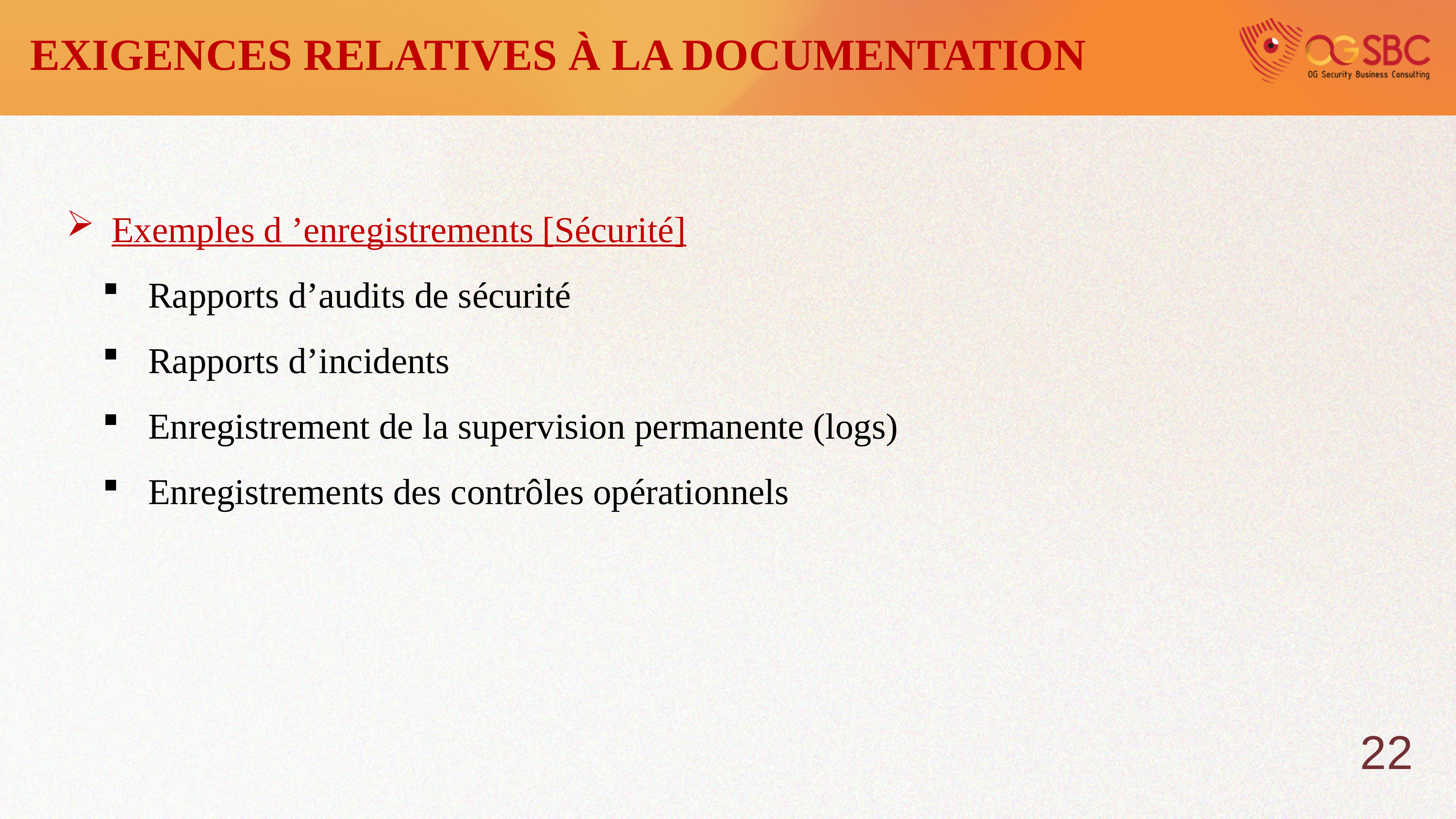

EXIGENCES RELATIVES À LA DOCUMENTATION
Exemples d ’enregistrements [Sécurité]
Rapports d’audits de sécurité
Rapports d’incidents
Enregistrement de la supervision permanente (logs)
Enregistrements des contrôles opérationnels
22